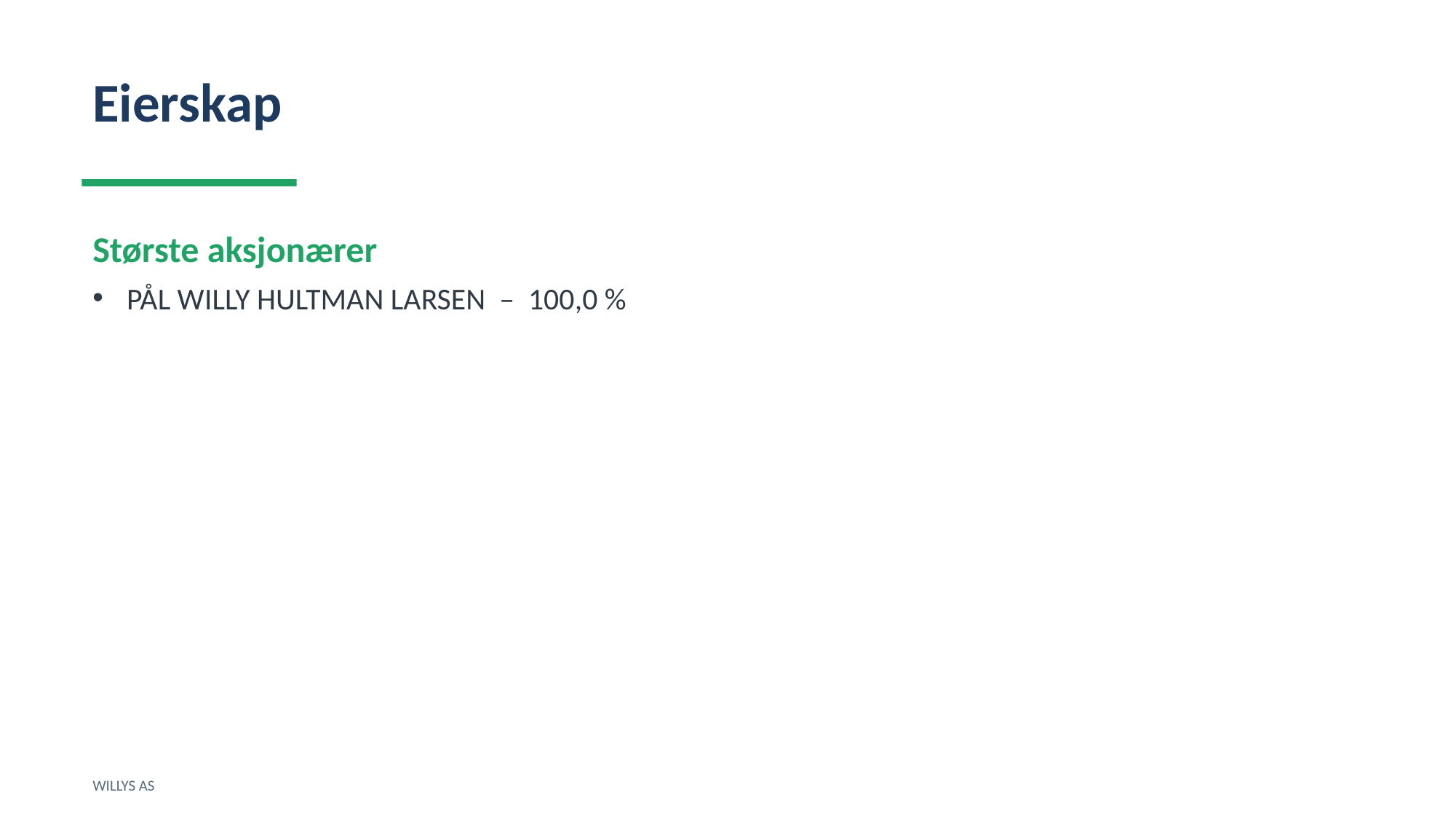

Eierskap

Største aksjonærer
PÅL WILLY HULTMAN LARSEN  –  100,0 %
WILLYS AS